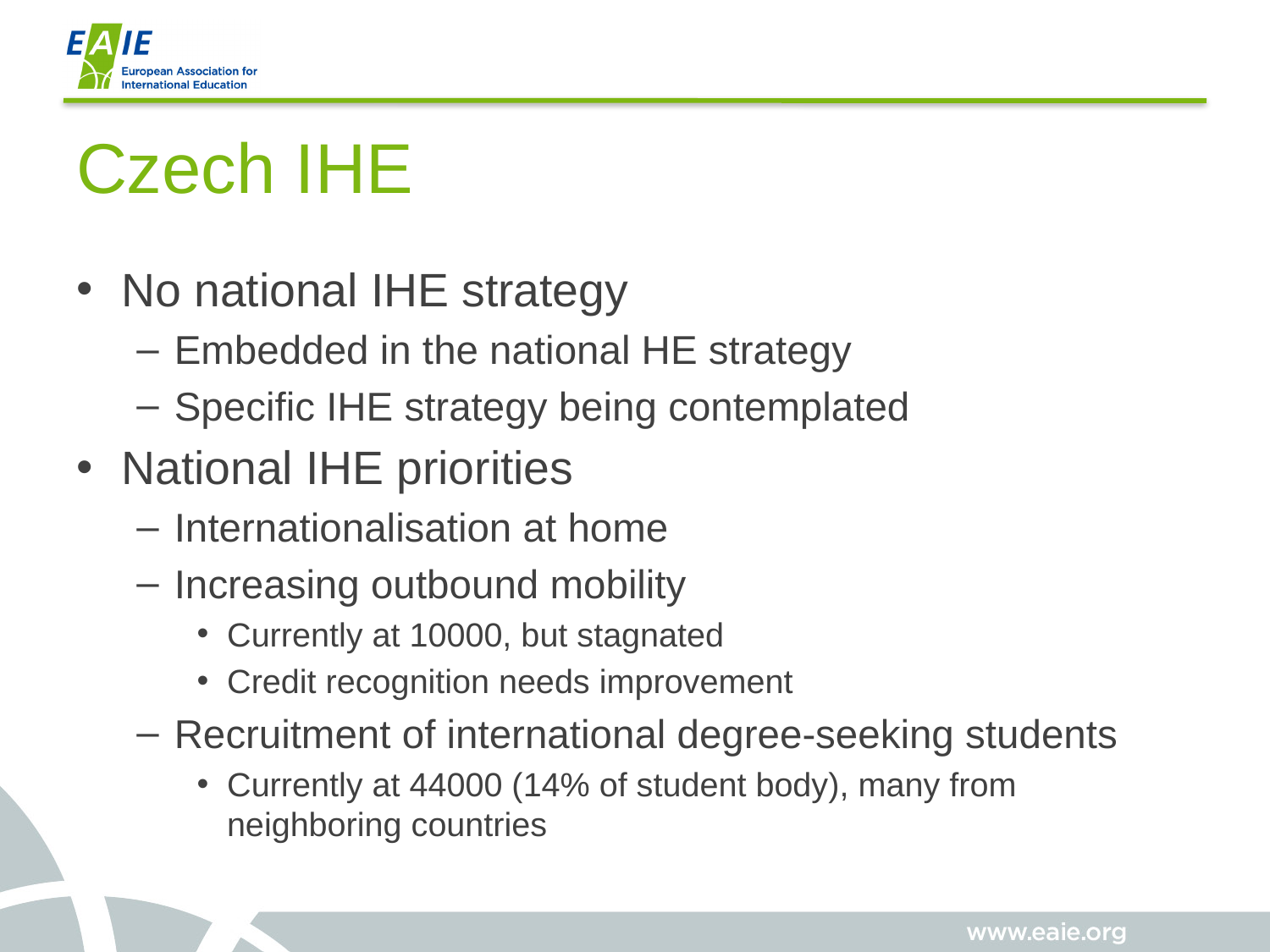

# Czech IHE
No national IHE strategy
Embedded in the national HE strategy
Specific IHE strategy being contemplated
National IHE priorities
Internationalisation at home
Increasing outbound mobility
Currently at 10000, but stagnated
Credit recognition needs improvement
Recruitment of international degree-seeking students
Currently at 44000 (14% of student body), many from neighboring countries